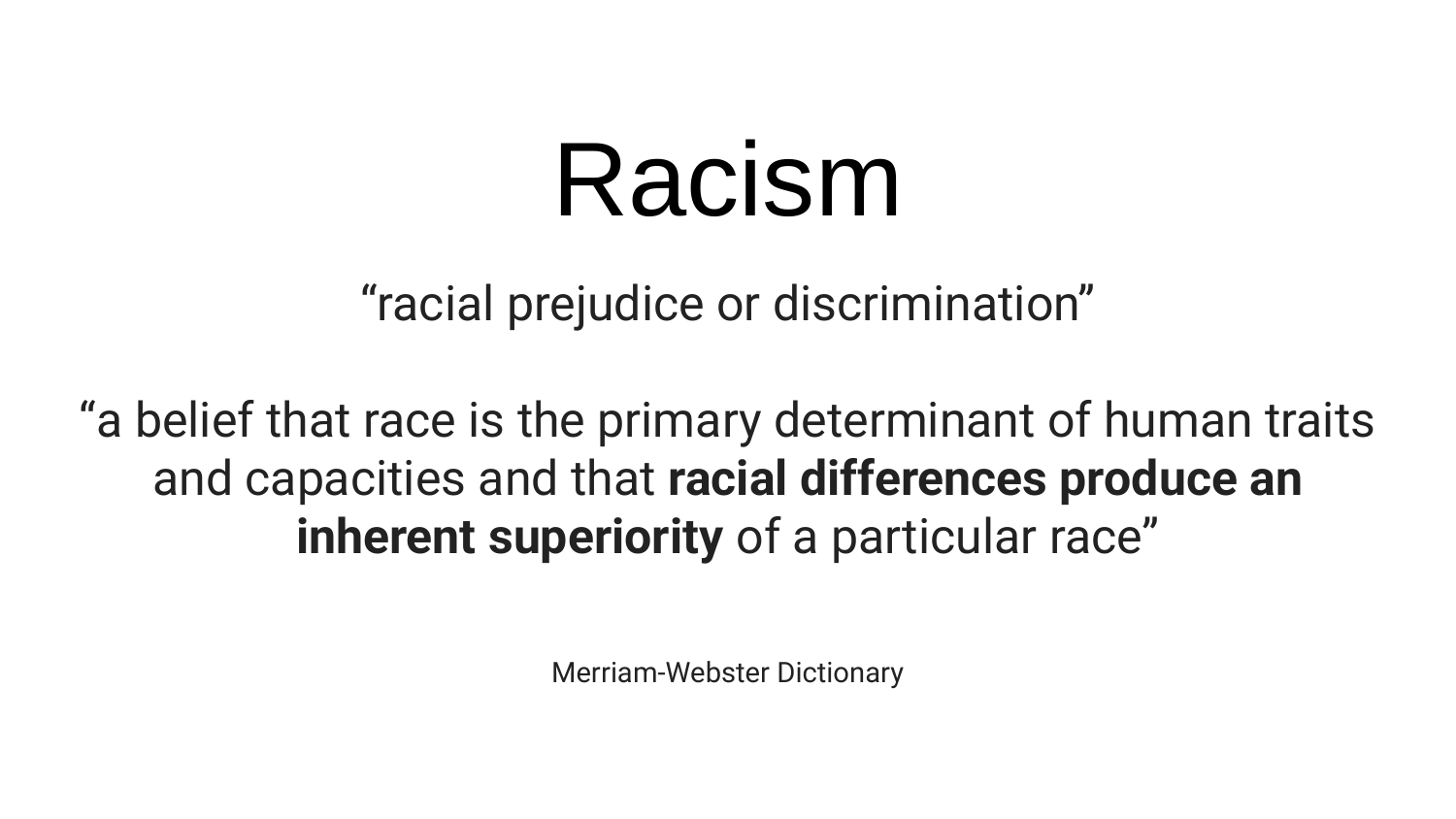

# Racism
“racial prejudice or discrimination”

“a belief that race is the primary determinant of human traits and capacities and that racial differences produce an inherent superiority of a particular race”

Merriam-Webster Dictionary